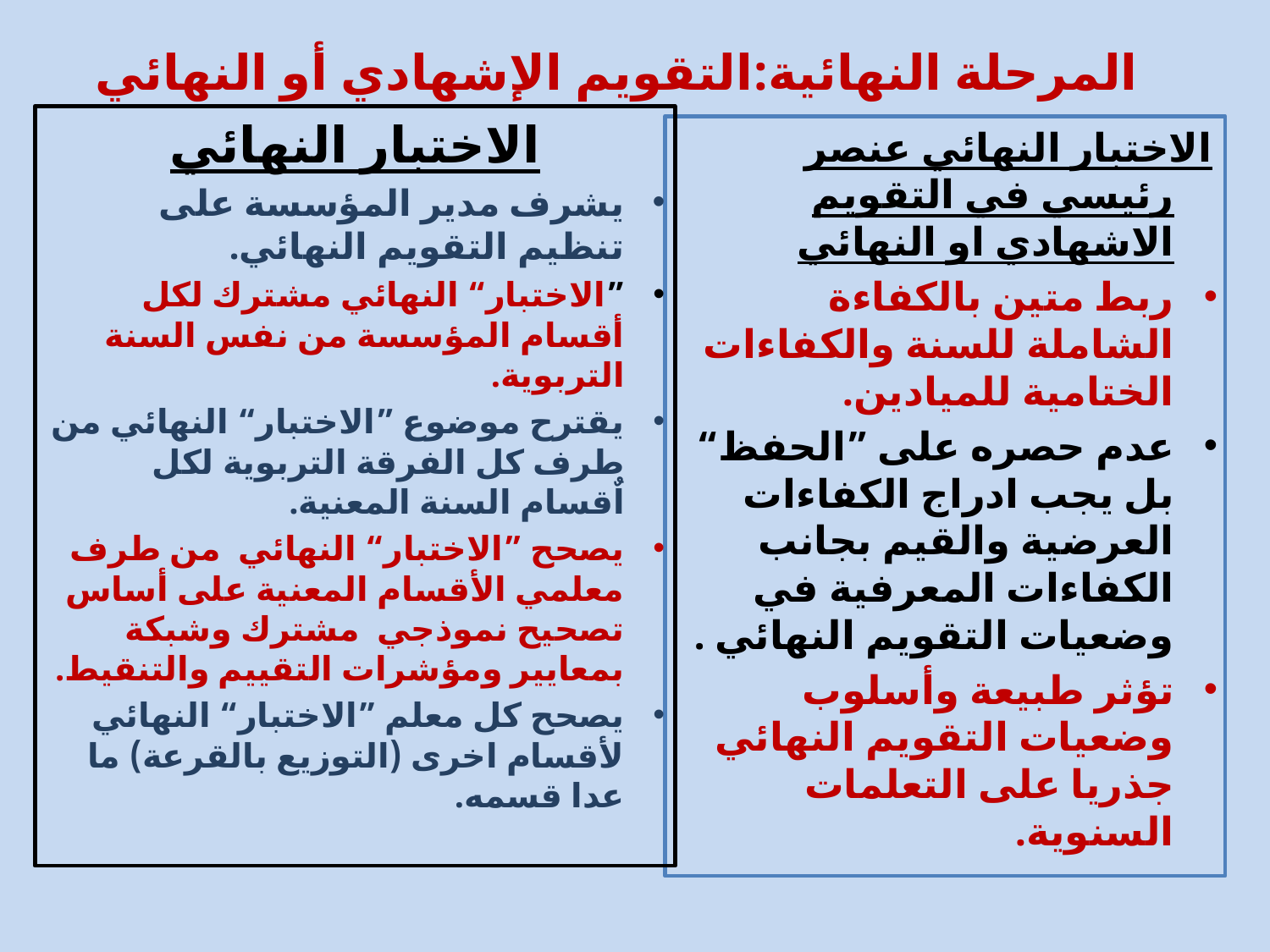

# المرحلة النهائية:التقويم الإشهادي أو النهائي
الاختبار النهائي
يشرف مدير المؤسسة على تنظيم التقويم النهائي.
”الاختبار“ النهائي مشترك لكل أقسام المؤسسة من نفس السنة التربوية.
يقترح موضوع ”الاختبار“ النهائي من طرف كل الفرقة التربوية لكل اٌقسام السنة المعنية.
يصحح ”الاختبار“ النهائي  من طرف معلمي الأقسام المعنية على أساس تصحيح نموذجي  مشترك وشبكة بمعايير ومؤشرات التقييم والتنقيط.
يصحح كل معلم ”الاختبار“ النهائي لأقسام اخرى (التوزيع بالقرعة) ما عدا قسمه.

الاختبار النهائي عنصر رئيسي في التقويم الاشهادي او النهائي
ربط متين بالكفاءة الشاملة للسنة والكفاءات الختامية للميادين.
عدم حصره على ”الحفظ“ بل يجب ادراج الكفاءات العرضية والقيم بجانب الكفاءات المعرفية في وضعيات التقويم النهائي .
تؤثر طبيعة وأسلوب وضعيات التقويم النهائي جذريا على التعلمات السنوية.